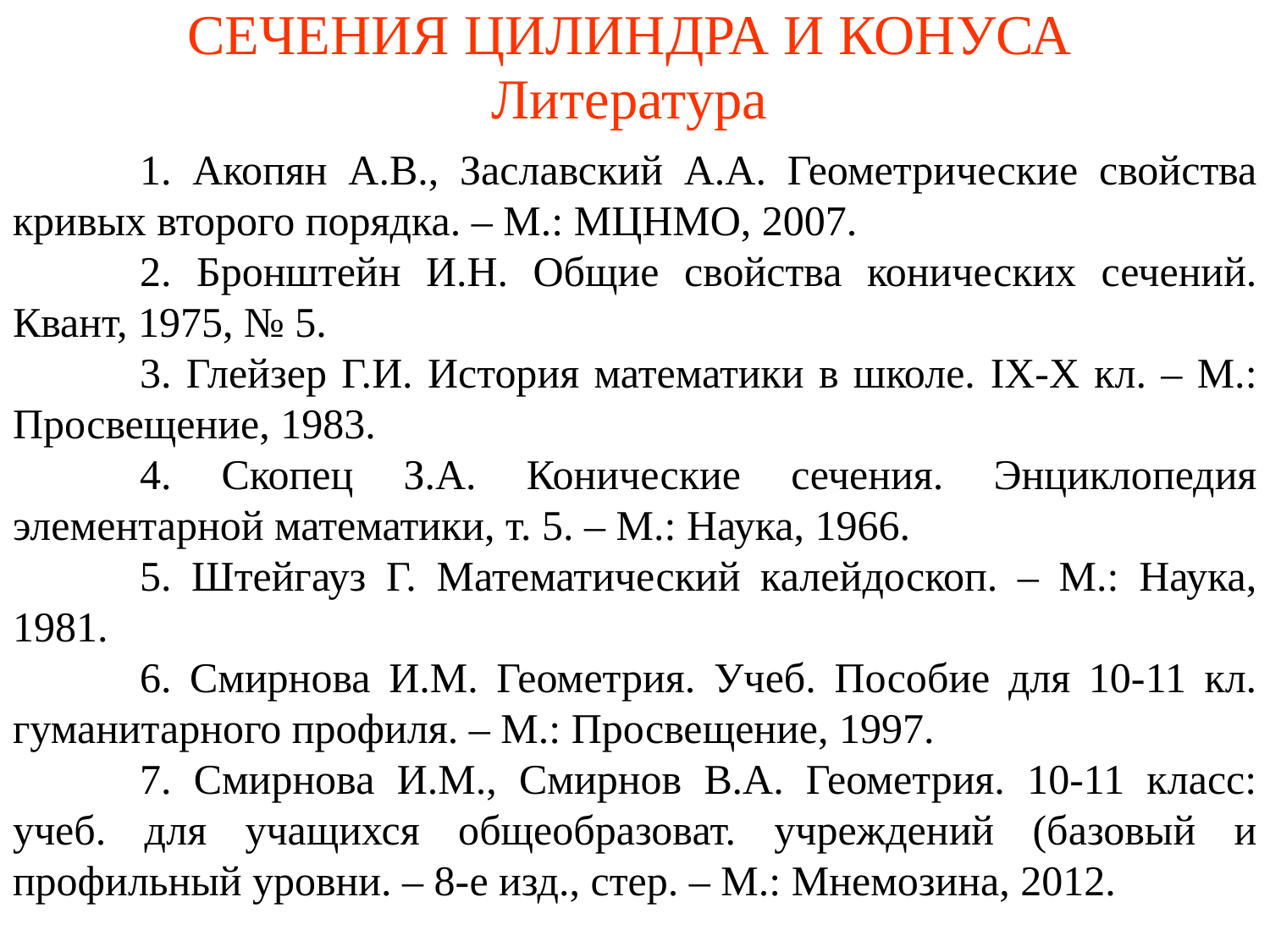

СЕЧЕНИЯ ЦИЛИНДРА И КОНУСА
Литература
	1. Акопян А.В., Заславский А.А. Геометрические свойства кривых второго порядка. – М.: МЦНМО, 2007.
	2. Бронштейн И.Н. Общие свойства конических сечений. Квант, 1975, № 5.
	3. Глейзер Г.И. История математики в школе. IX-X кл. – М.: Просвещение, 1983.
	4. Скопец З.А. Конические сечения. Энциклопедия элементарной математики, т. 5. – М.: Наука, 1966.
	5. Штейгауз Г. Математический калейдоскоп. – М.: Наука, 1981.
	6. Смирнова И.М. Геометрия. Учеб. Пособие для 10-11 кл. гуманитарного профиля. – М.: Просвещение, 1997.
	7. Смирнова И.М., Смирнов В.А. Геометрия. 10-11 класс: учеб. для учащихся общеобразоват. учреждений (базовый и профильный уровни. – 8-е изд., стер. – М.: Мнемозина, 2012.